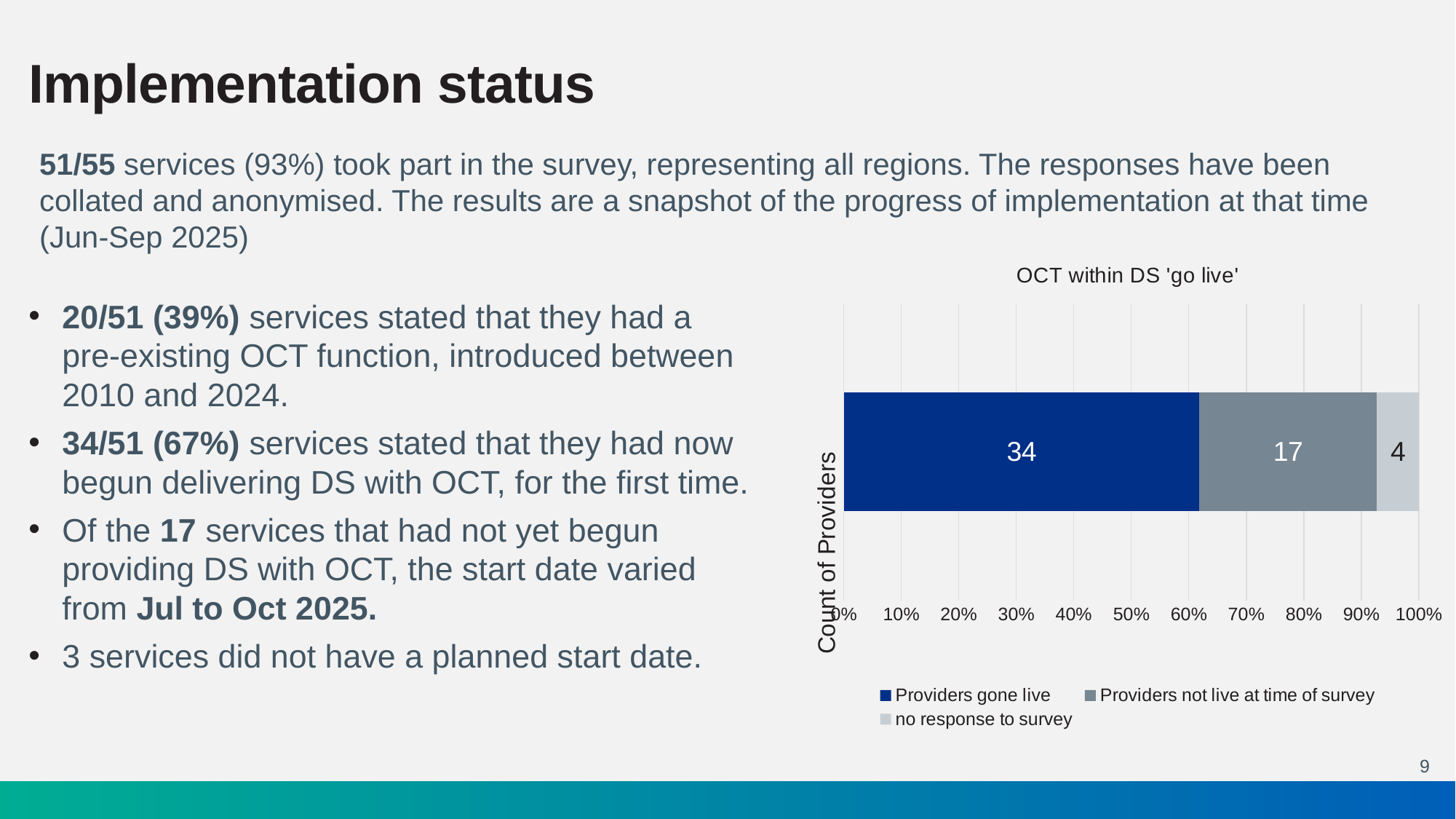

# Implementation status
51/55 services (93%) took part in the survey, representing all regions. The responses have been collated and anonymised. The results are a snapshot of the progress of implementation at that time (Jun-Sep 2025)

### Chart: OCT within DS 'go live'

| Category | Providers gone live | Providers not live at time of survey | no response to survey |
|---|---|---|---|
| Count of Providers | 34.0 | 17.0 | 4.0 |
20/51 (39%) services stated that they had a pre-existing OCT function, introduced between 2010 and 2024.
34/51 (67%) services stated that they had now begun delivering DS with OCT, for the first time.
Of the 17 services that had not yet begun providing DS with OCT, the start date varied from Jul to Oct 2025.
3 services did not have a planned start date.